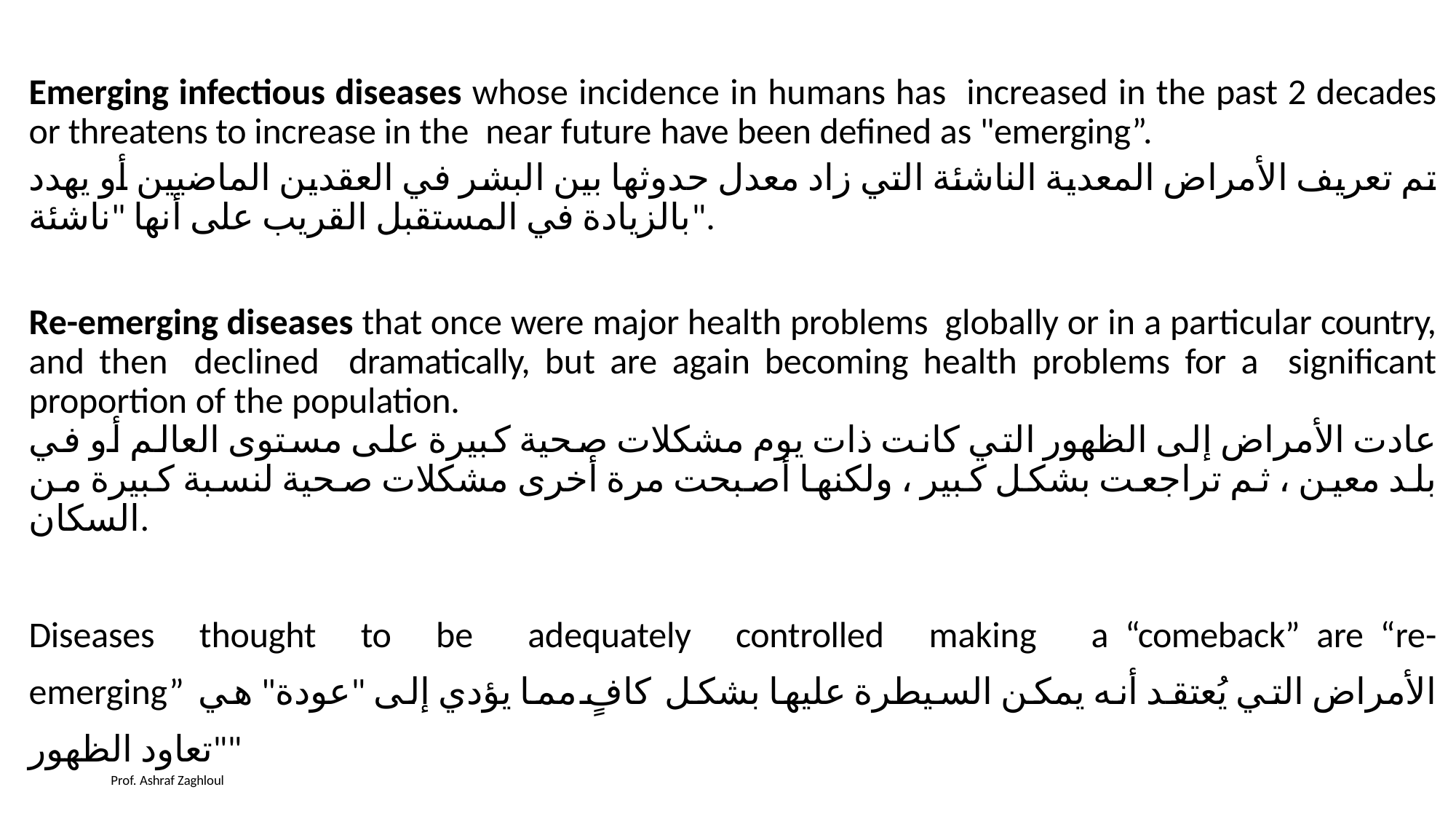

Emerging infectious diseases whose incidence in humans has  increased in the past 2 decades or threatens to increase in the  near future have been defined as "emerging”.
تم تعريف الأمراض المعدية الناشئة التي زاد معدل حدوثها بين البشر في العقدين الماضيين أو يهدد بالزيادة في المستقبل القريب على أنها "ناشئة".

Re-emerging diseases that once were major health problems  globally or in a particular country, and then declined  dramatically, but are again becoming health problems for a  significant proportion of the population.
عادت الأمراض إلى الظهور التي كانت ذات يوم مشكلات صحية كبيرة على مستوى العالم أو في بلد معين ، ثم تراجعت بشكل كبير ، ولكنها أصبحت مرة أخرى مشكلات صحية لنسبة كبيرة من السكان.

Diseases thought to be   adequately controlled making   a “comeback” are “re-emerging”​ الأمراض التي يُعتقد أنه يمكن السيطرة عليها بشكل كافٍ مما يؤدي إلى "عودة" هي "تعاود الظهور"
Prof. Ashraf Zaghloul